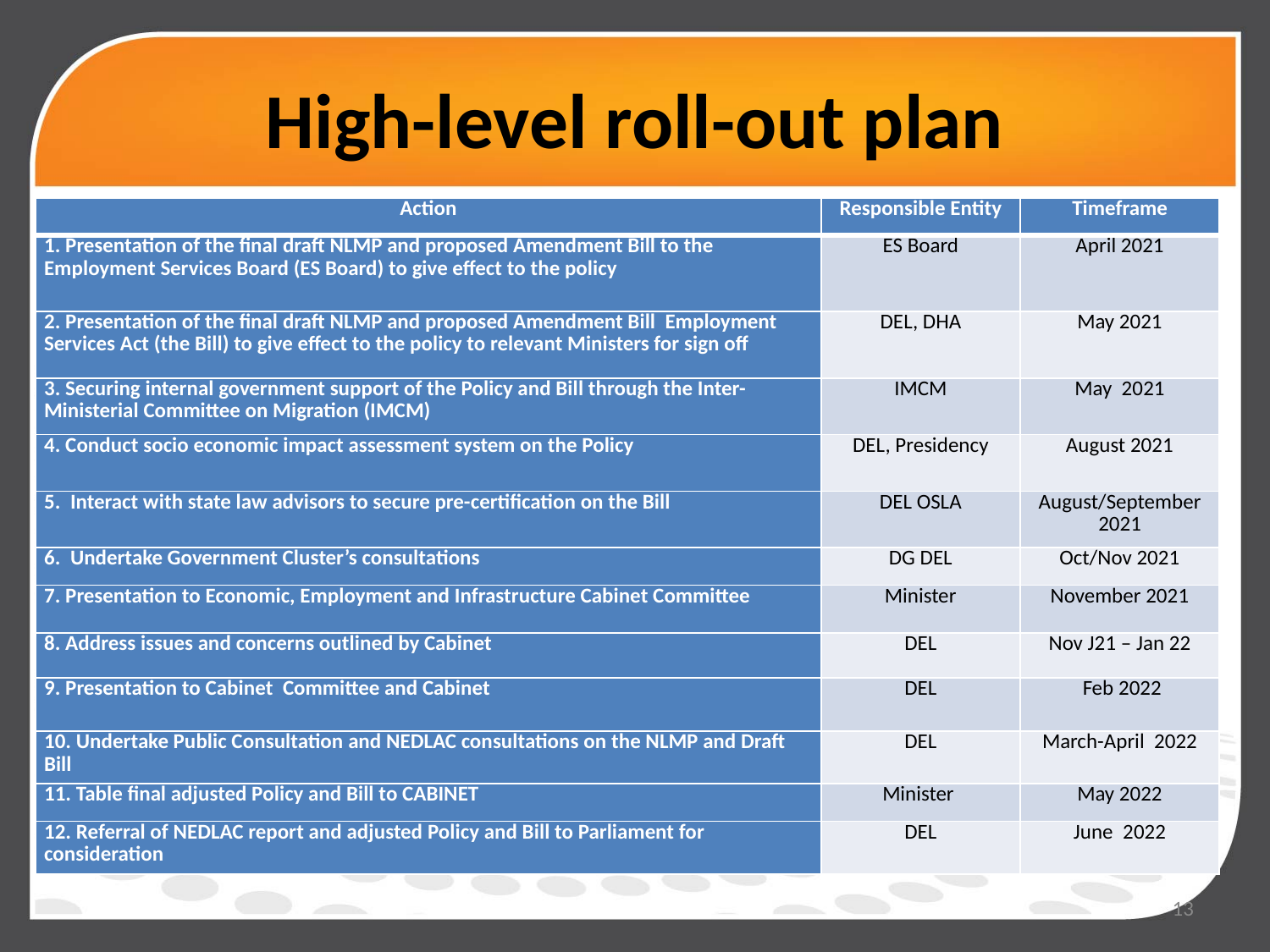

# High-level roll-out plan
| Action | Responsible Entity | Timeframe |
| --- | --- | --- |
| 1. Presentation of the final draft NLMP and proposed Amendment Bill to the Employment Services Board (ES Board) to give effect to the policy | ES Board | April 2021 |
| 2. Presentation of the final draft NLMP and proposed Amendment Bill Employment Services Act (the Bill) to give effect to the policy to relevant Ministers for sign off | DEL, DHA | May 2021 |
| 3. Securing internal government support of the Policy and Bill through the Inter-Ministerial Committee on Migration (IMCM) | IMCM | May 2021 |
| 4. Conduct socio economic impact assessment system on the Policy | DEL, Presidency | August 2021 |
| 5. Interact with state law advisors to secure pre-certification on the Bill | DEL OSLA | August/September 2021 |
| 6. Undertake Government Cluster’s consultations | DG DEL | Oct/Nov 2021 |
| 7. Presentation to Economic, Employment and Infrastructure Cabinet Committee | Minister | November 2021 |
| 8. Address issues and concerns outlined by Cabinet | DEL | Nov J21 – Jan 22 |
| 9. Presentation to Cabinet Committee and Cabinet | DEL | Feb 2022 |
| 10. Undertake Public Consultation and NEDLAC consultations on the NLMP and Draft Bill | DEL | March-April 2022 |
| 11. Table final adjusted Policy and Bill to CABINET | Minister | May 2022 |
| 12. Referral of NEDLAC report and adjusted Policy and Bill to Parliament for consideration | DEL | June 2022 |

13